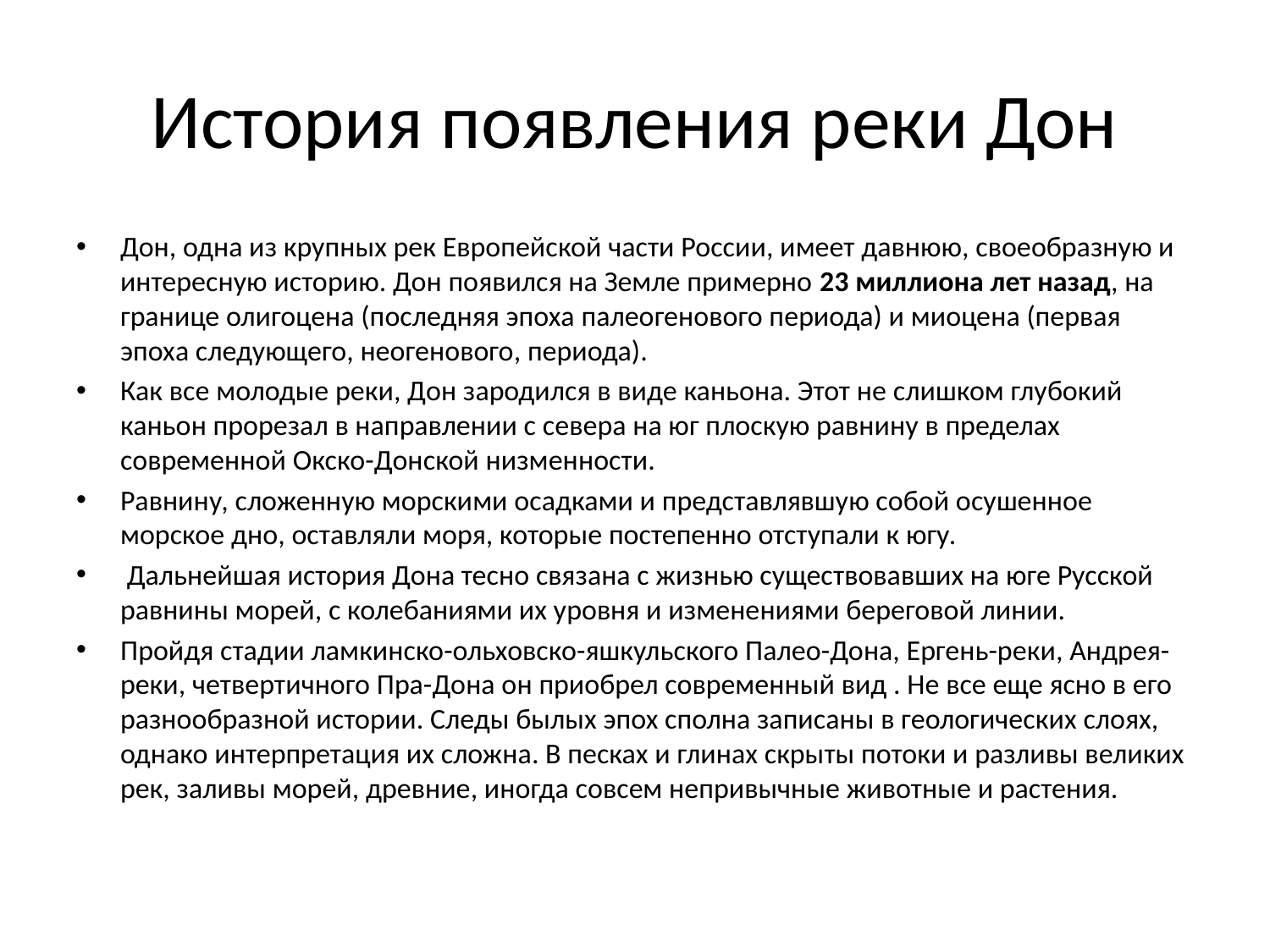

# История появления реки Дон
Дон, одна из крупных рек Европейской части России, имеет давнюю, своеобразную и интересную историю. Дон появился на Земле примерно 23 миллиона лет назад, на границе олигоцена (последняя эпоха палеогенового периода) и миоцена (первая эпоха следующего, неогенового, периода).
Как все молодые реки, Дон зародился в виде каньона. Этот не слишком глубокий каньон прорезал в направлении с севера на юг плоскую равнину в пределах современной Окско-Донской низменности.
Равнину, сложенную морскими осадками и представлявшую собой осушенное морское дно, оставляли моря, которые постепенно отступали к югу.
 Дальнейшая история Дона тесно связана с жизнью существовавших на юге Русской равнины морей, с колебаниями их уровня и изменениями береговой линии.
Пройдя стадии ламкинско-ольховско-яшкульского Палео-Дона, Ергень-реки, Андрея-реки, четвертичного Пра-Дона он приобрел современный вид . Не все еще ясно в его разнообразной истории. Следы былых эпох сполна записаны в геологических слоях, однако интерпретация их сложна. В песках и глинах скрыты потоки и разливы великих рек, заливы морей, древние, иногда совсем непривычные животные и растения.